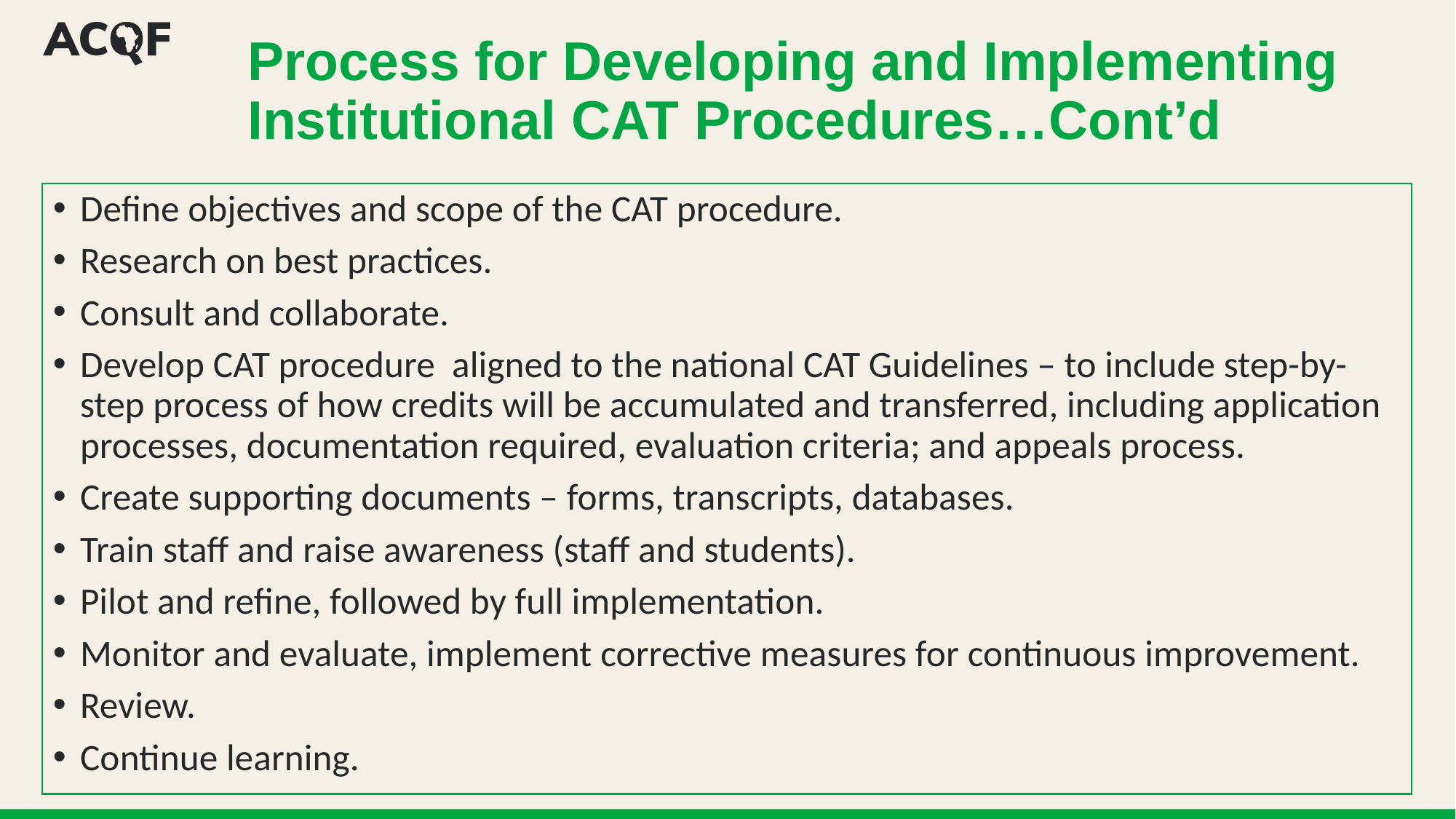

# Process for Developing and Implementing Institutional CAT Procedures…Cont’d
Define objectives and scope of the CAT procedure.
Research on best practices.
Consult and collaborate.
Develop CAT procedure  aligned to the national CAT Guidelines – to include step-by-step process of how credits will be accumulated and transferred, including application processes, documentation required, evaluation criteria; and appeals process.
Create supporting documents – forms, transcripts, databases.
Train staff and raise awareness (staff and students).
Pilot and refine, followed by full implementation.
Monitor and evaluate, implement corrective measures for continuous improvement.
Review.
Continue learning.